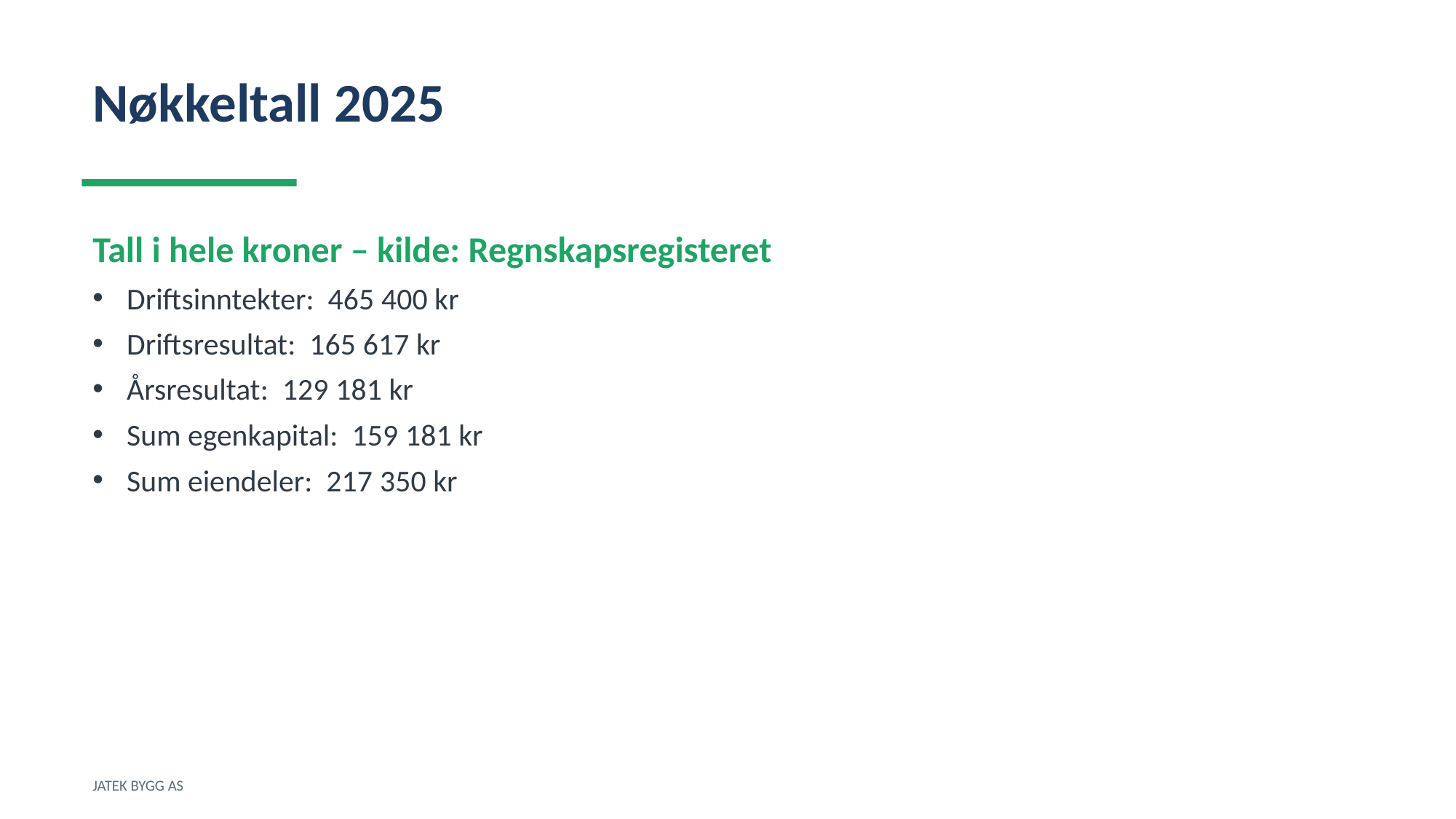

Nøkkeltall 2025

Tall i hele kroner – kilde: Regnskapsregisteret
Driftsinntekter:  465 400 kr
Driftsresultat:  165 617 kr
Årsresultat:  129 181 kr
Sum egenkapital:  159 181 kr
Sum eiendeler:  217 350 kr
JATEK BYGG AS